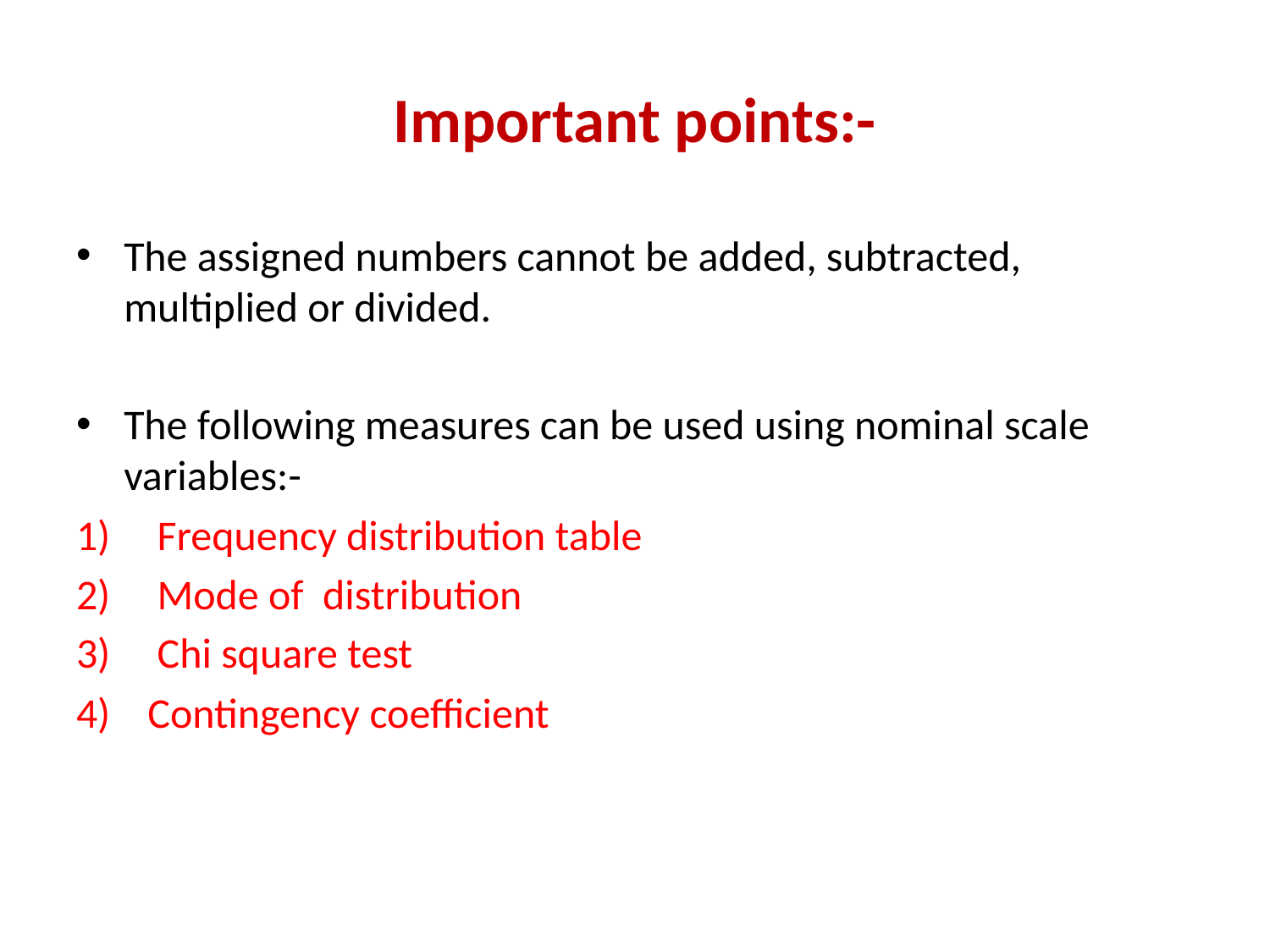

# Important points:-
The assigned numbers cannot be added, subtracted, multiplied or divided.

The following measures can be used using nominal scale variables:-
 Frequency distribution table
 Mode of  distribution
 Chi square test
Contingency coefficient